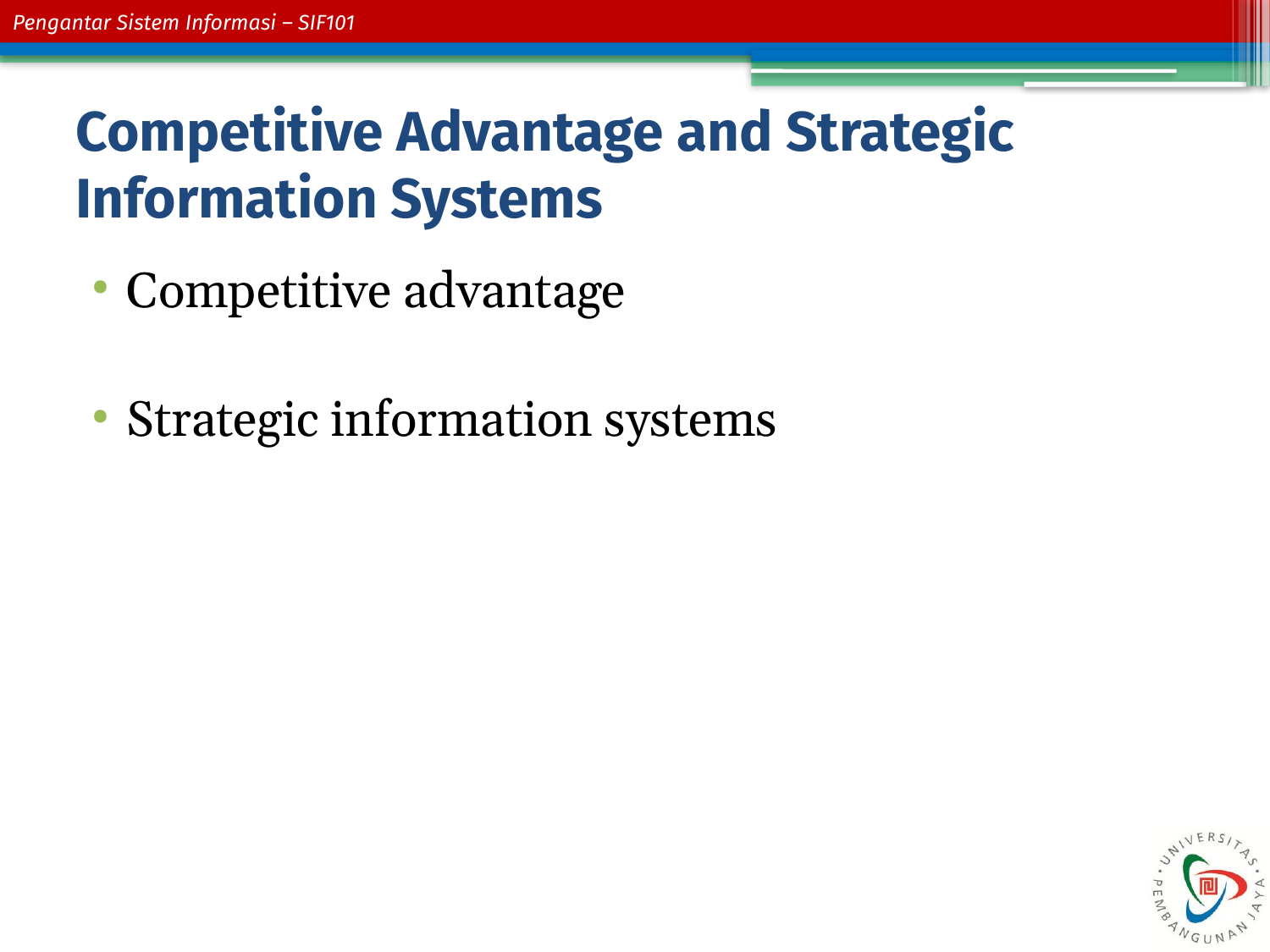

# Competitive Advantage and Strategic Information Systems
Competitive advantage

Strategic information systems